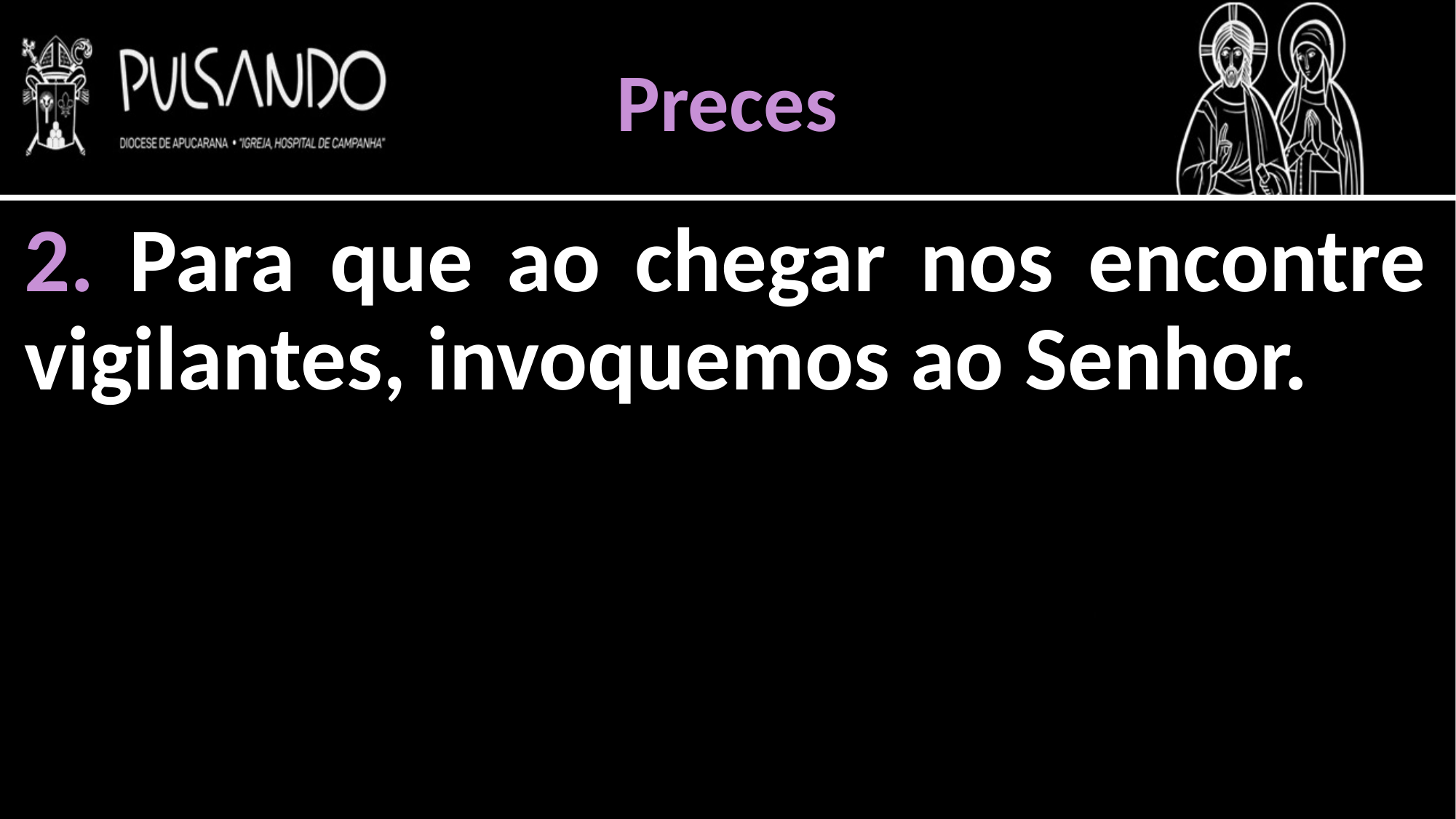

Preces
2. Para que ao chegar nos encontre vigilantes, invoquemos ao Senhor.